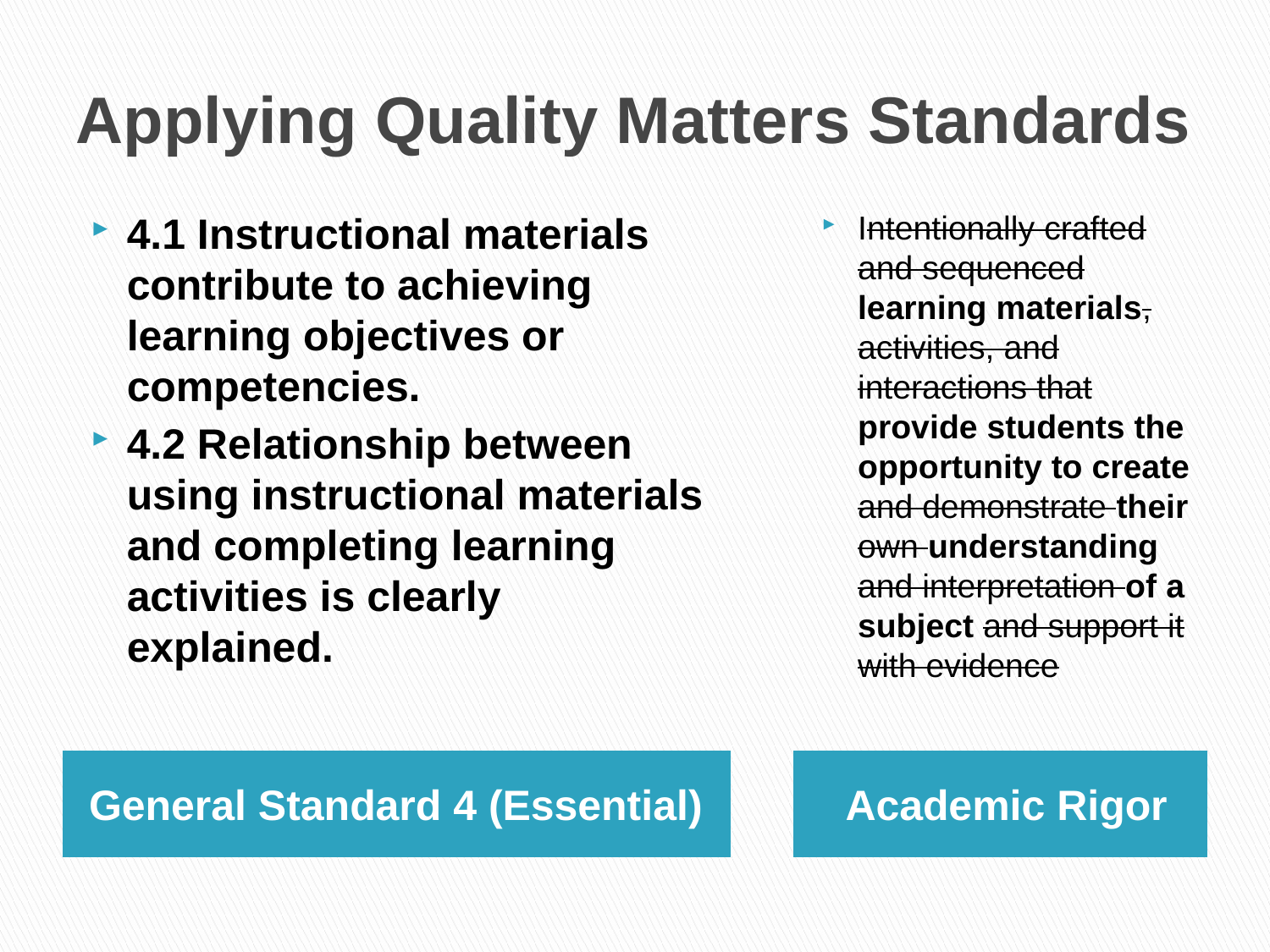

# Applying Quality Matters Standards
4.1 Instructional materials contribute to achieving learning objectives or competencies.
4.2 Relationship between using instructional materials and completing learning activities is clearly explained.

Intentionally crafted and sequenced learning materials, activities, and interactions that provide students the opportunity to create and demonstrate their own understanding and interpretation of a subject and support it with evidence

General Standard 4 (Essential)
Academic Rigor